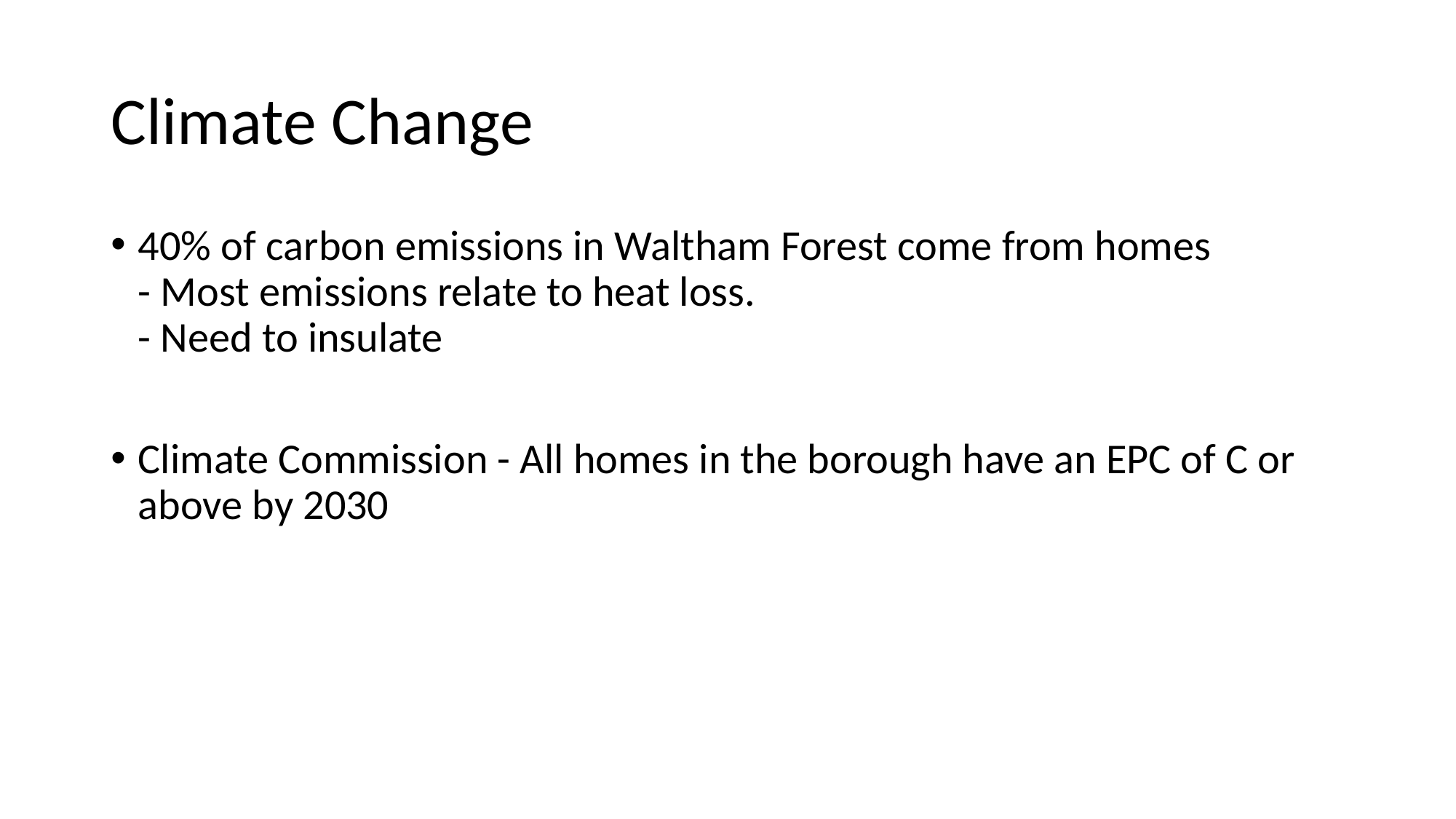

# Climate Change
40% of carbon emissions in Waltham Forest come from homes
- Most emissions relate to heat loss.
- Need to insulate

Climate Commission - All homes in the borough have an EPC of C or above by 2030